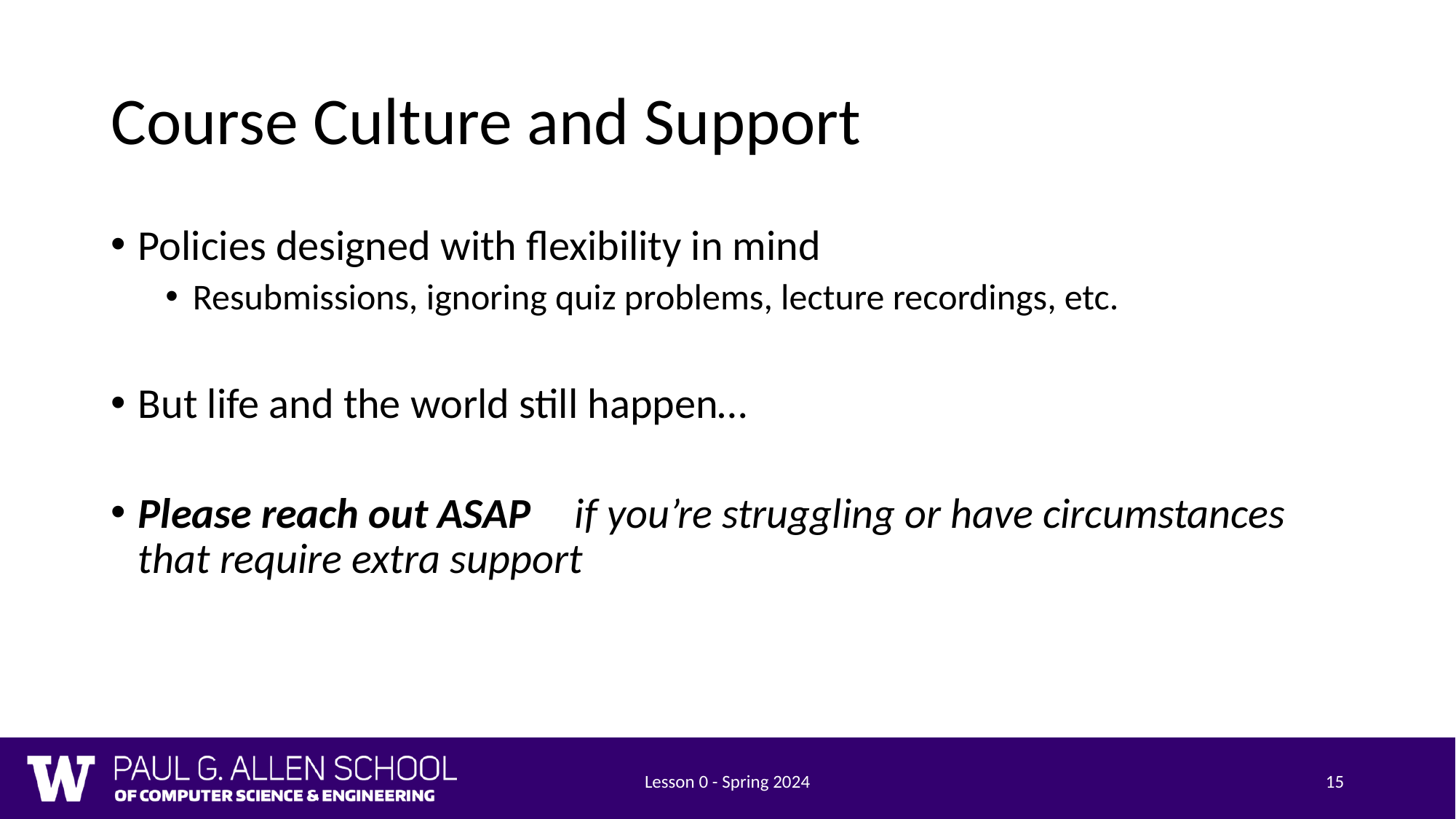

# Course Culture and Support
Policies designed with flexibility in mind
Resubmissions, ignoring quiz problems, lecture recordings, etc.

But life and the world still happen…

Please reach out ASAP 	if you’re struggling or have circumstances that require extra support

Lesson 0 - Spring 2024
15